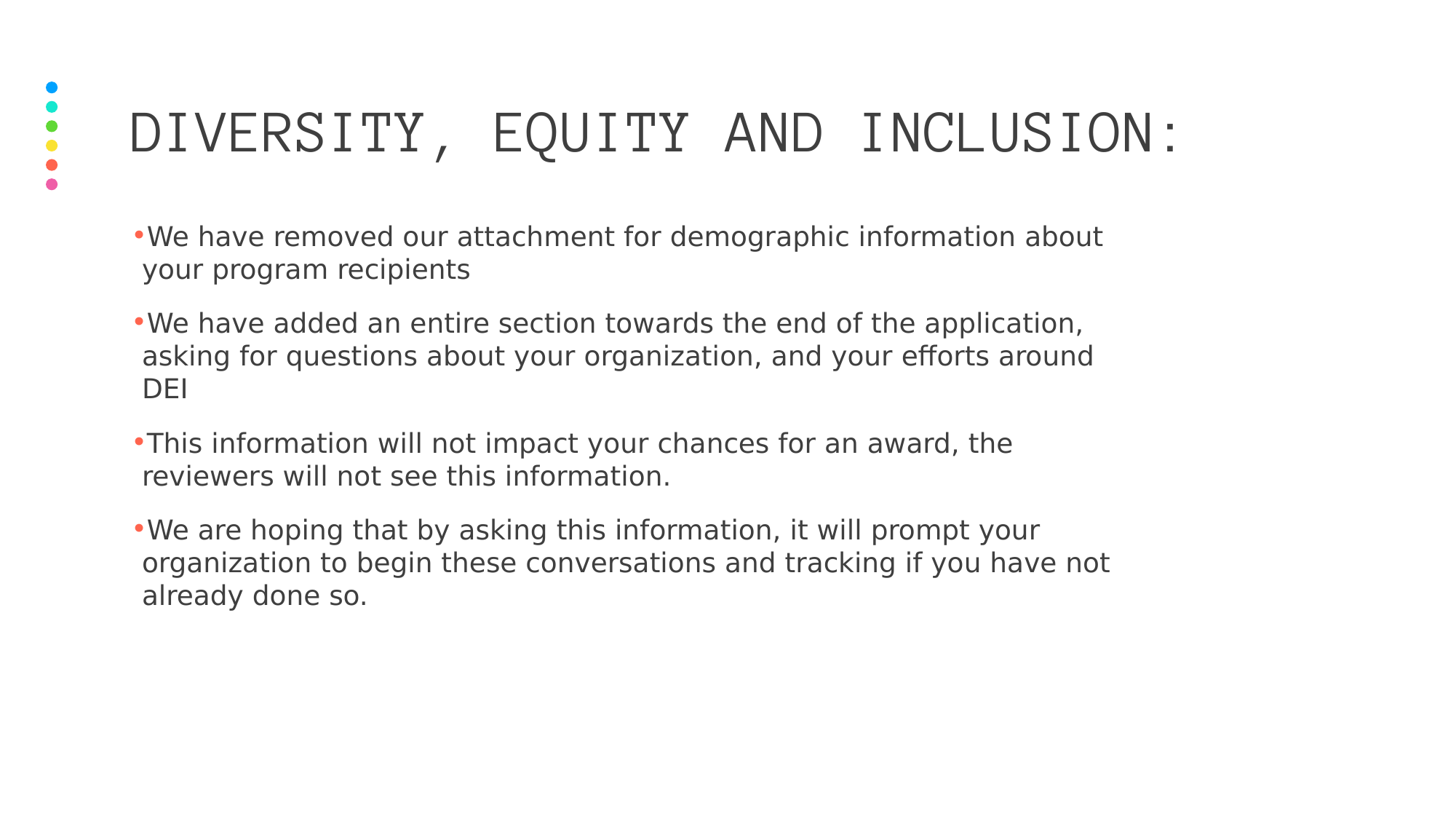

# DIVERSITY, EQUITY AND INCLUSION:
We have removed our attachment for demographic information about your program recipients
We have added an entire section towards the end of the application, asking for questions about your organization, and your efforts around DEI
This information will not impact your chances for an award, the reviewers will not see this information.
We are hoping that by asking this information, it will prompt your organization to begin these conversations and tracking if you have not already done so.